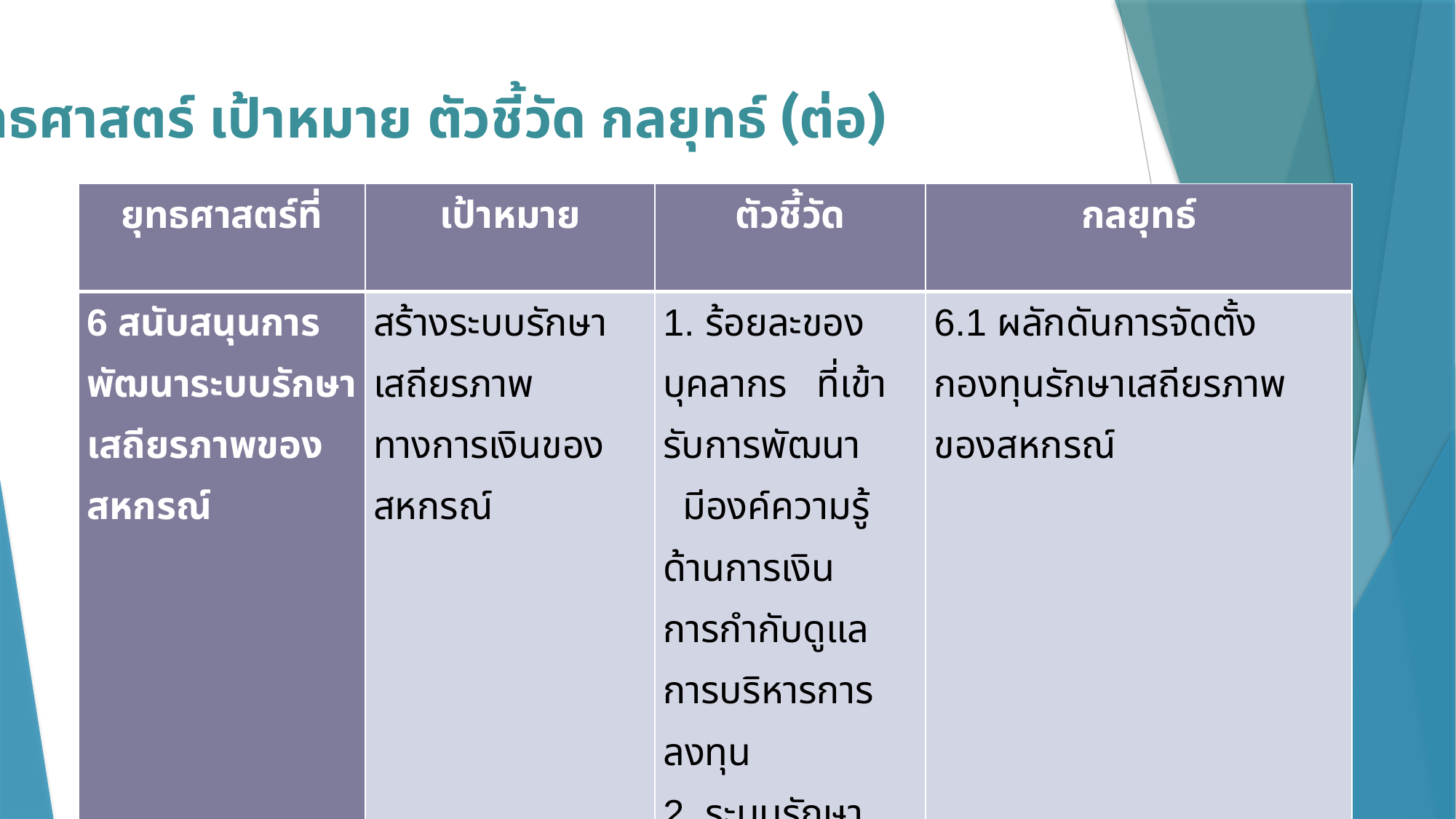

ยุทธศาสตร์ เป้าหมาย ตัวชี้วัด กลยุทธ์ (ต่อ)
| ยุทธศาสตร์ที่ | เป้าหมาย | ตัวชี้วัด | กลยุทธ์ |
| --- | --- | --- | --- |
| 6 สนับสนุนการพัฒนาระบบรักษาเสถียรภาพของสหกรณ์ | สร้างระบบรักษาเสถียรภาพทางการเงินของสหกรณ์ | 1. ร้อยละของบุคลากร ที่เข้ารับการพัฒนา มีองค์ความรู้ด้านการเงิน การกำกับดูแลการบริหารการลงทุน 2. ระบบรักษาเสถียรภาพทางการเงินของสหกรณ์ได้รับการพัฒนา | 6.1 ผลักดันการจัดตั้งกองทุนรักษาเสถียรภาพของสหกรณ์ |